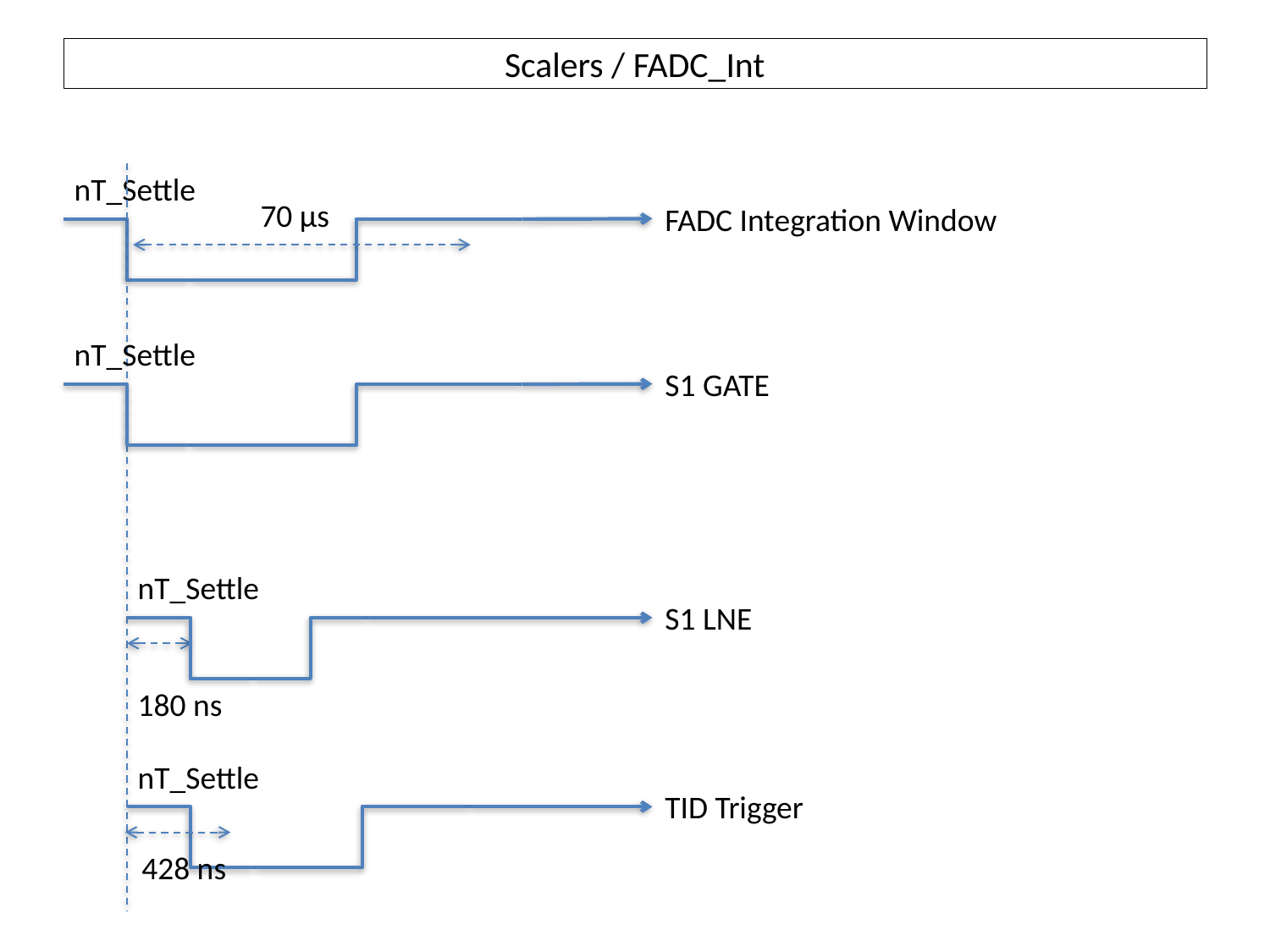

# Scalers / FADC_Int
nT_Settle
FADC Integration Window
70 µs
nT_Settle
S1 GATE
nT_Settle
S1 LNE
180 ns
nT_Settle
TID Trigger
428 ns